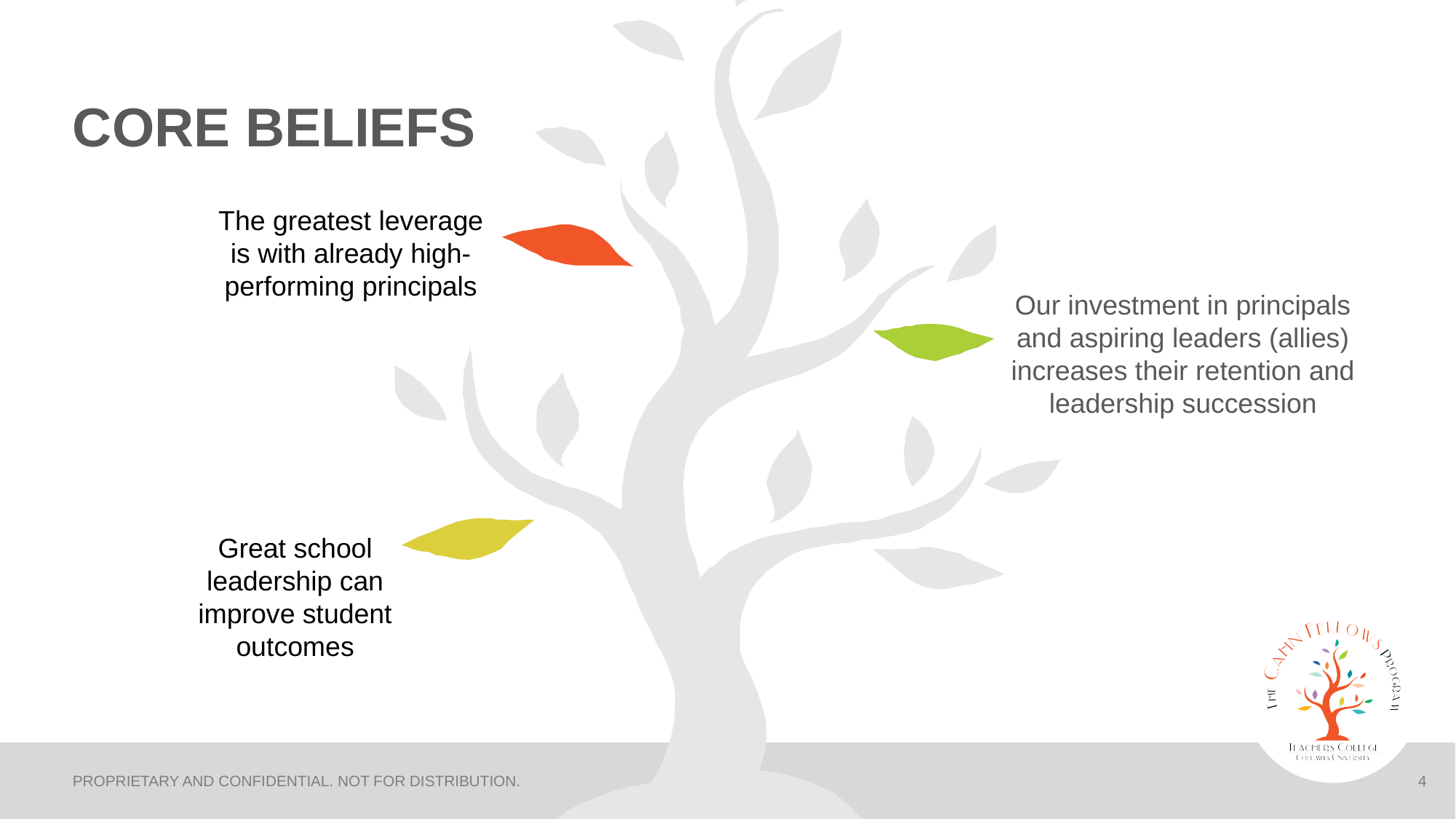

# CORE BELIEFS
The greatest leverage is with already high-performing principals
Our investment in principals and aspiring leaders (allies) increases their retention and leadership succession
Great school leadership can improve student outcomes
PROPRIETARY AND CONFIDENTIAL. NOT FOR DISTRIBUTION.
4